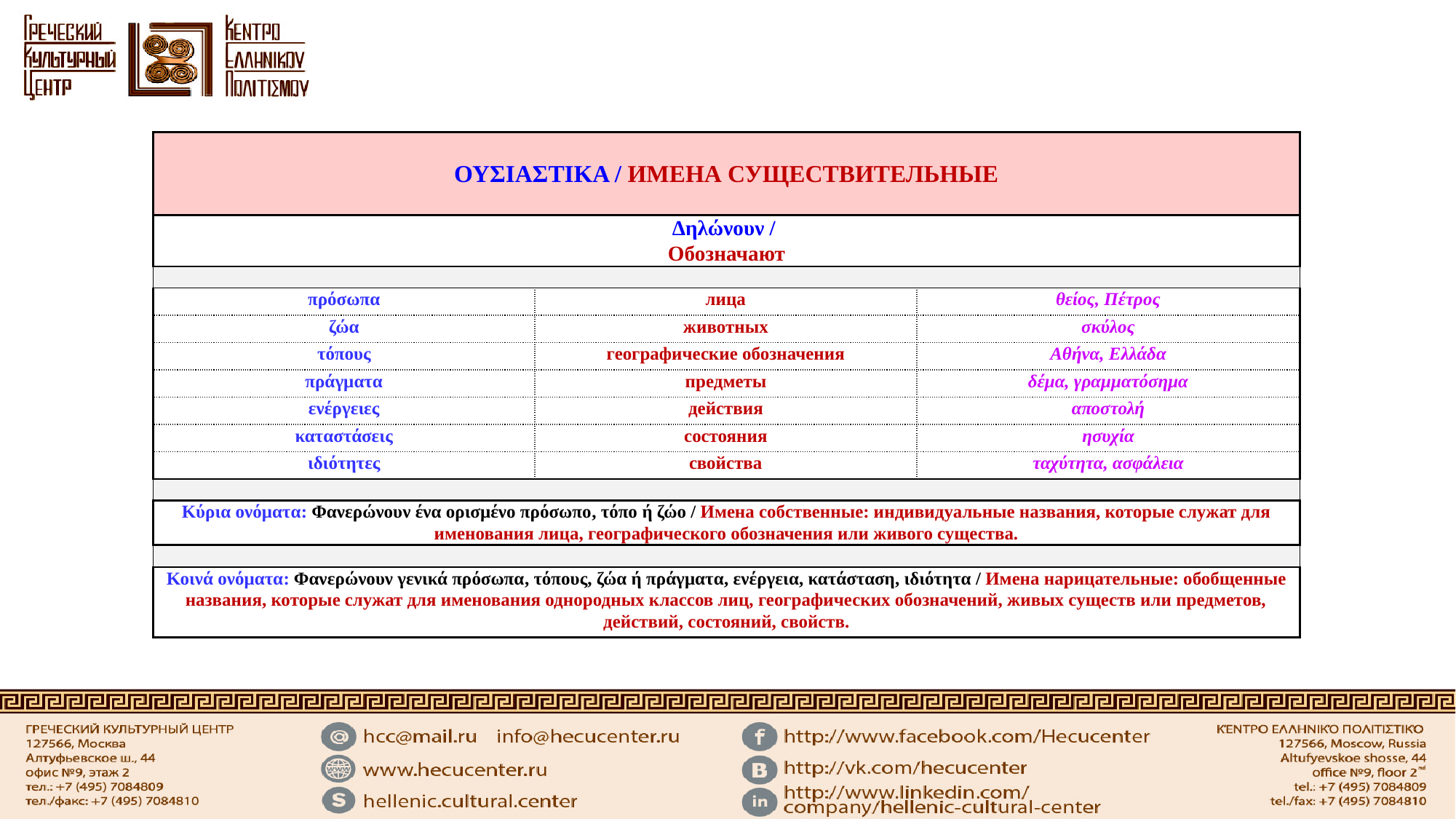

| ΟΥΣΙΑΣΤΙΚΑ / ИМЕНА СУЩЕСТВИТЕЛЬНЫЕ |  |  |
| --- | --- | --- |
| Δηλώνουν / Обозначают |  |  |
|  |  |  |
| πρόσωπα | лица | θείος, Πέτρος |
| ζώα | животных | σκύλος |
| τόπους | географические обозначения | Αθήνα, Ελλάδα |
| πράγματα | предметы | δέμα, γραμματόσημα |
| ενέργειες | действия | αποστολή |
| καταστάσεις | состояния | ησυχία |
| ιδιότητες | свойства | ταχύτητα, ασφάλεια |
|  |  |  |
| Κύρια ονόματα: Φανερώνουν ένα ορισμένο πρόσωπο, τόπο ή ζώο / Имена собственные: индивидуальные названия, которые служат для именования лица, географического обозначения или живого существа. |  |  |
|  |  |  |
| Κοινά ονόματα: Φανερώνουν γενικά πρόσωπα, τόπους, ζώα ή πράγματα, ενέργεια, κατάσταση, ιδιότητα / Имена нарицательные: обобщенные названия, которые служат для именования однородных классов лиц, географических обозначений, живых существ или предметов, действий, состояний, свойств. |  |  |